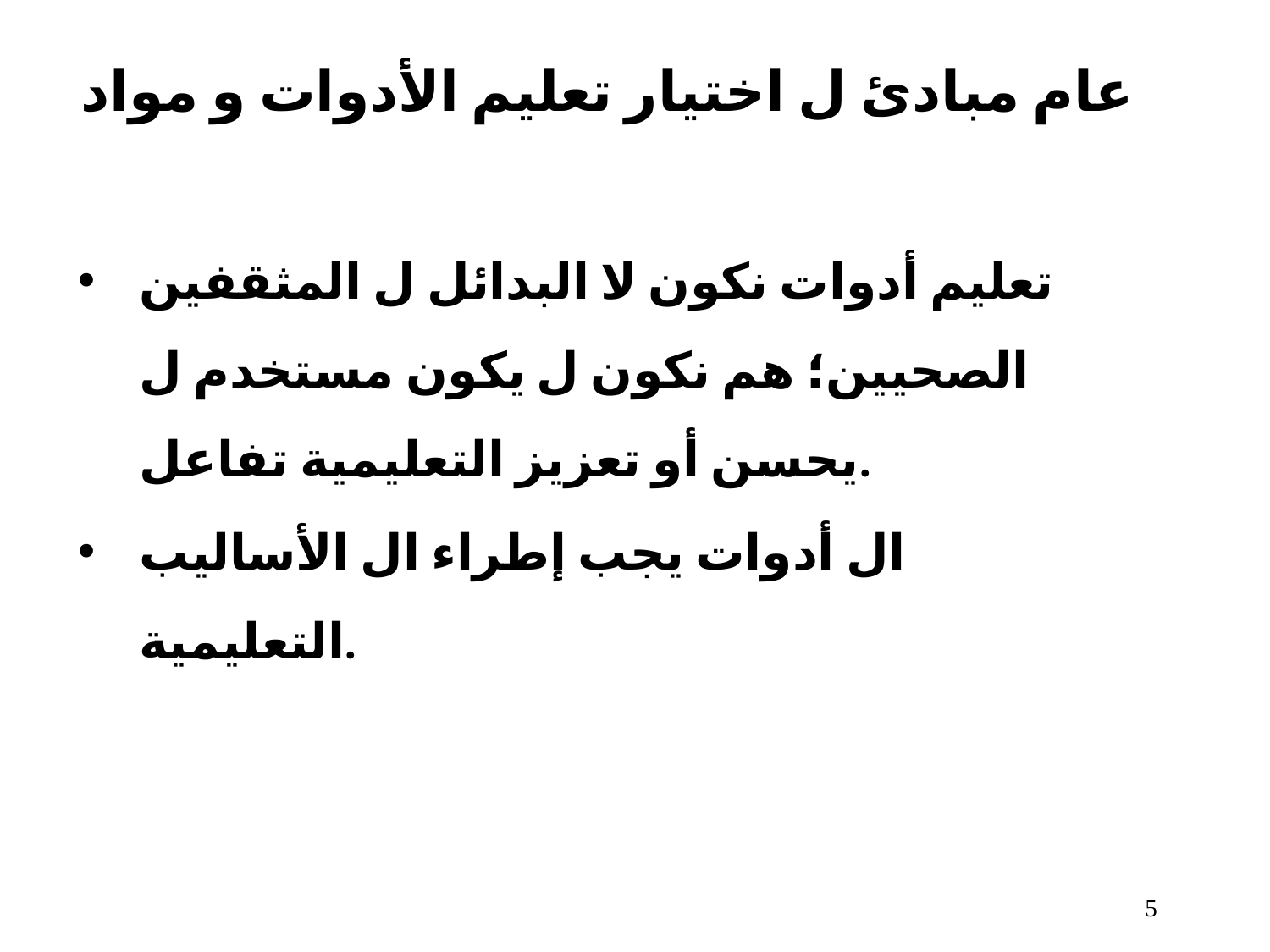

# عام مبادئ ل اختيار تعليم الأدوات و مواد
تعليم أدوات نكون لا البدائل ل المثقفين الصحيين؛ هم نكون ل يكون مستخدم ل يحسن أو تعزيز التعليمية تفاعل.
ال أدوات يجب إطراء ال الأساليب التعليمية.
5